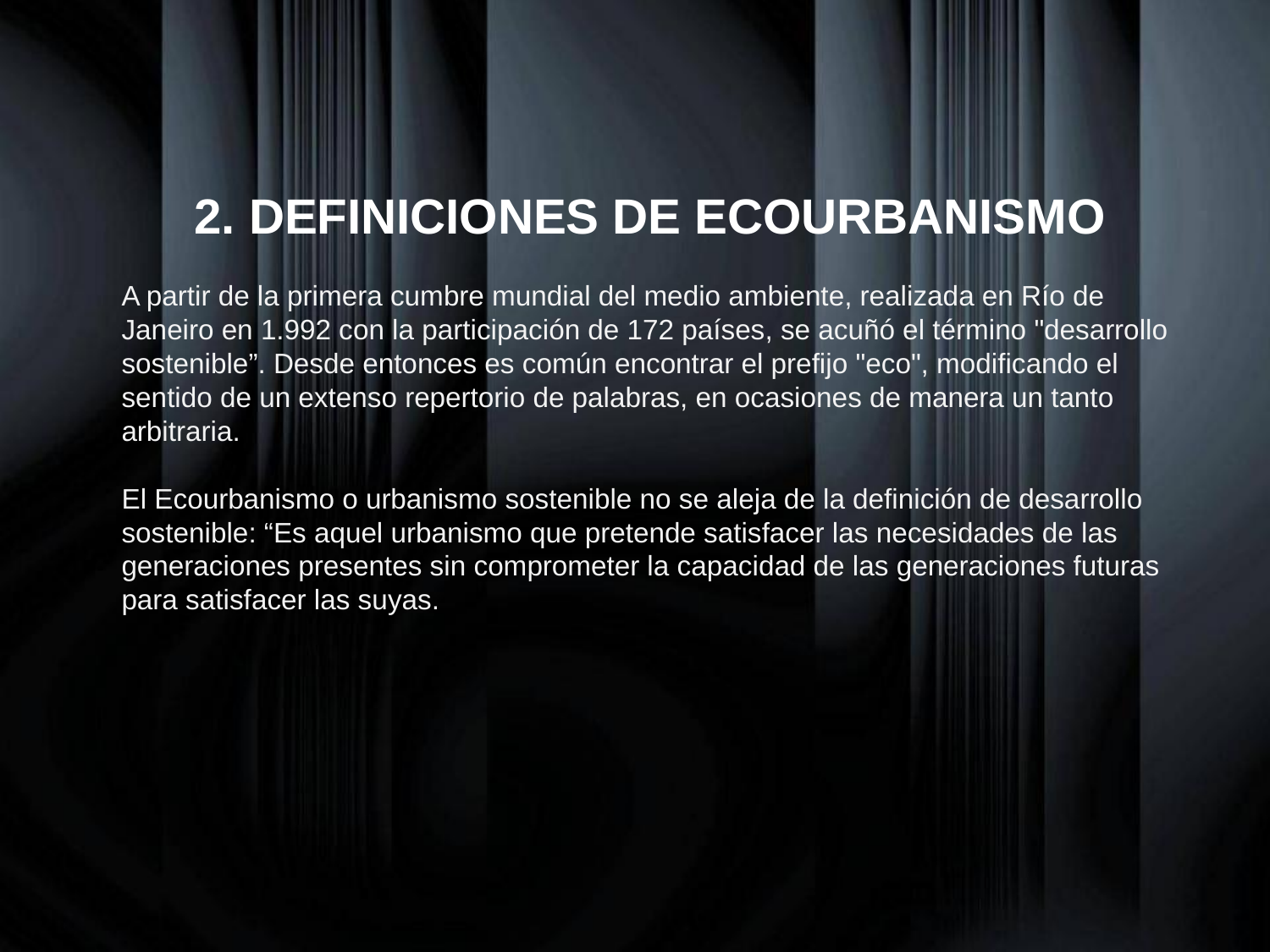

2. DEFINICIONES DE ECOURBANISMO

A partir de la primera cumbre mundial del medio ambiente, realizada en Río de Janeiro en 1.992 con la participación de 172 países, se acuñó el término "desarrollo sostenible”. Desde entonces es común encontrar el prefijo "eco", modificando el sentido de un extenso repertorio de palabras, en ocasiones de manera un tanto arbitraria.

El Ecourbanismo o urbanismo sostenible no se aleja de la definición de desarrollo sostenible: “Es aquel urbanismo que pretende satisfacer las necesidades de las generaciones presentes sin comprometer la capacidad de las generaciones futuras para satisfacer las suyas.